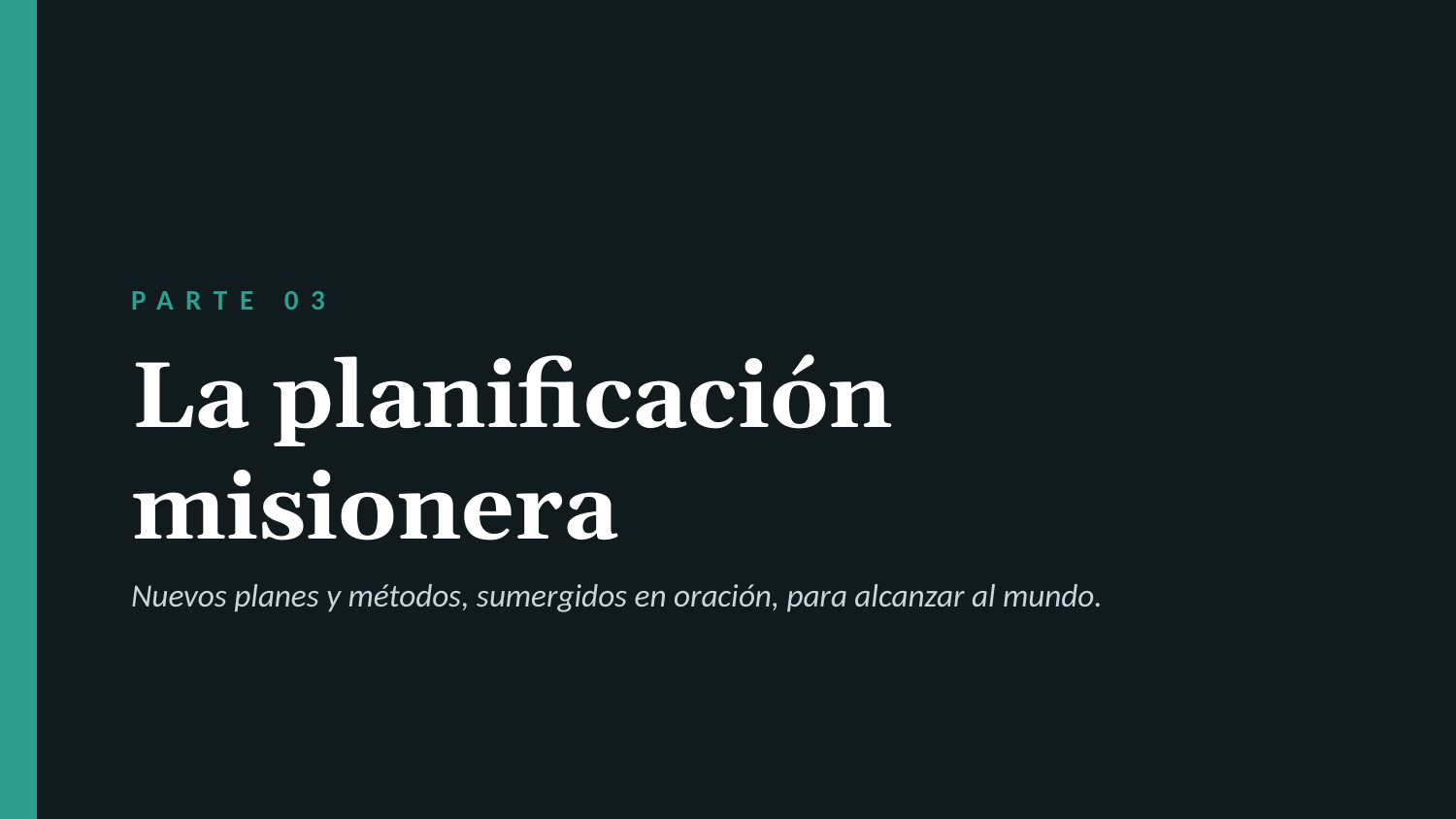

PARTE 03
La planificación
misionera
Nuevos planes y métodos, sumergidos en oración, para alcanzar al mundo.